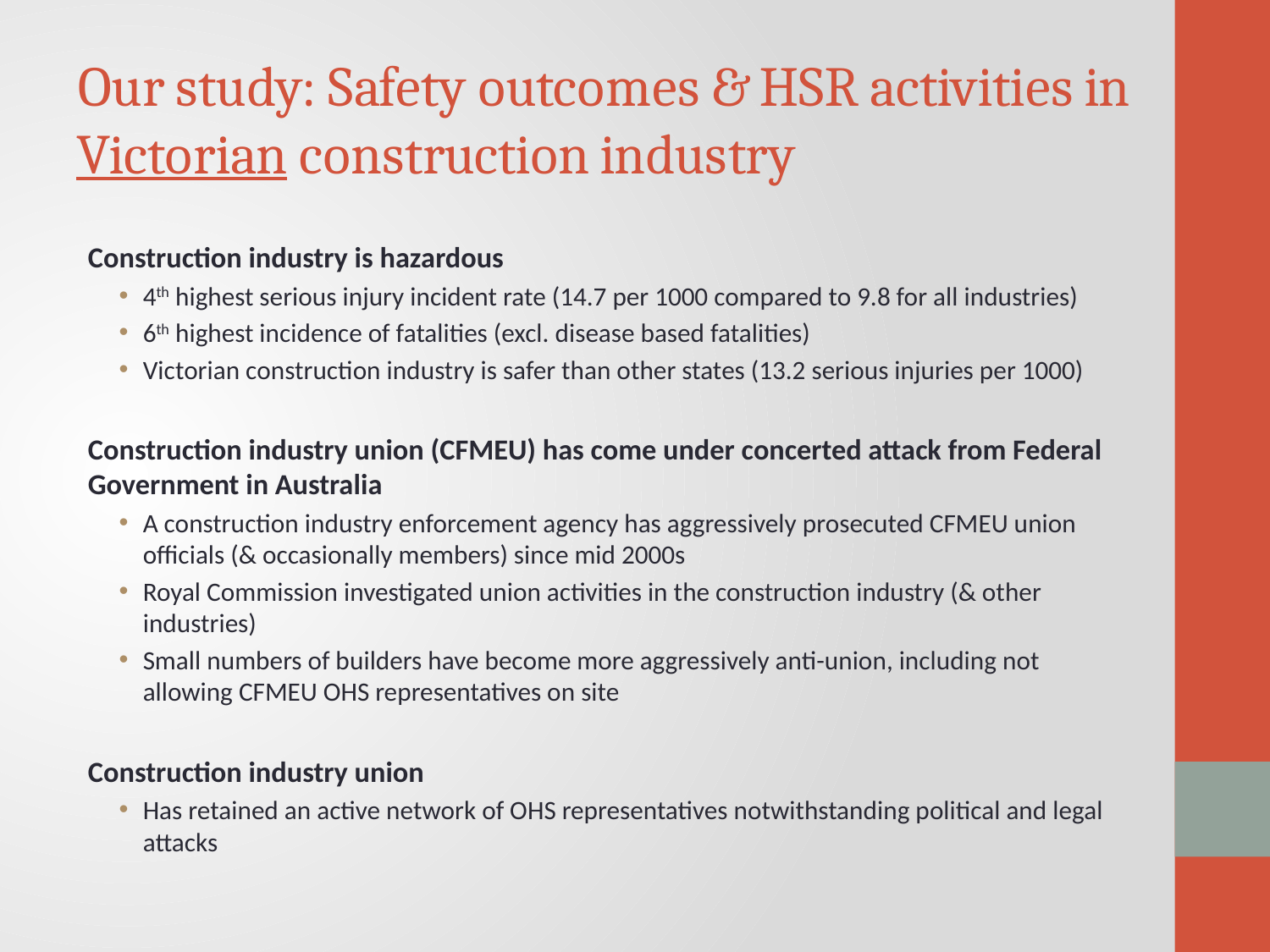

# Our study: Safety outcomes & HSR activities in Victorian construction industry
Construction industry is hazardous
4th highest serious injury incident rate (14.7 per 1000 compared to 9.8 for all industries)
6th highest incidence of fatalities (excl. disease based fatalities)
Victorian construction industry is safer than other states (13.2 serious injuries per 1000)

Construction industry union (CFMEU) has come under concerted attack from Federal Government in Australia
A construction industry enforcement agency has aggressively prosecuted CFMEU union officials (& occasionally members) since mid 2000s
Royal Commission investigated union activities in the construction industry (& other industries)
Small numbers of builders have become more aggressively anti-union, including not allowing CFMEU OHS representatives on site

Construction industry union
Has retained an active network of OHS representatives notwithstanding political and legal attacks